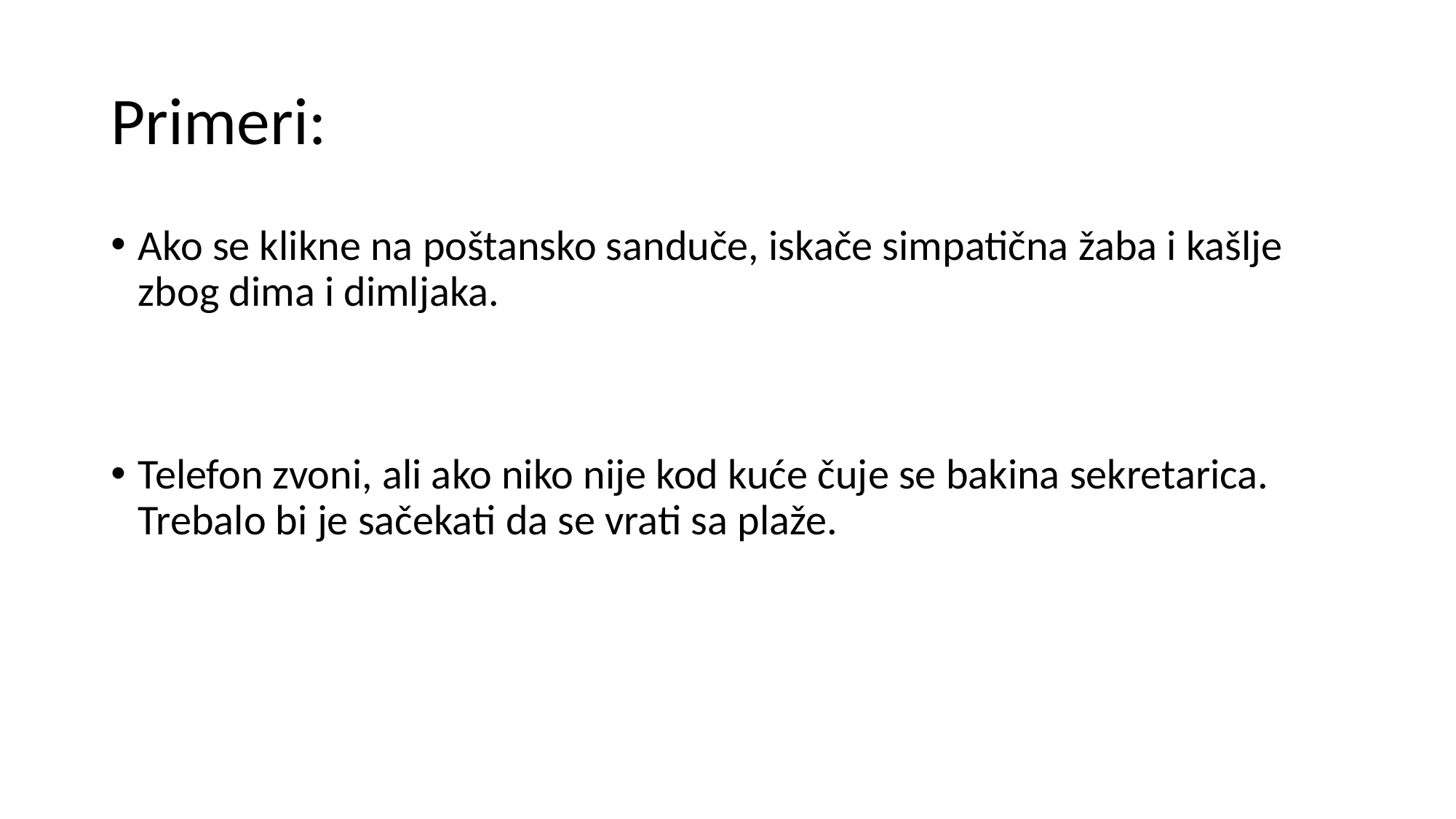

# Primeri:
Ako se klikne na poštansko sanduče, iskače simpatična žaba i kašlje zbog dima i dimljaka.

Telefon zvoni, ali ako niko nije kod kuće čuje se bakina sekretarica. Trebalo bi je sačekati da se vrati sa plaže.